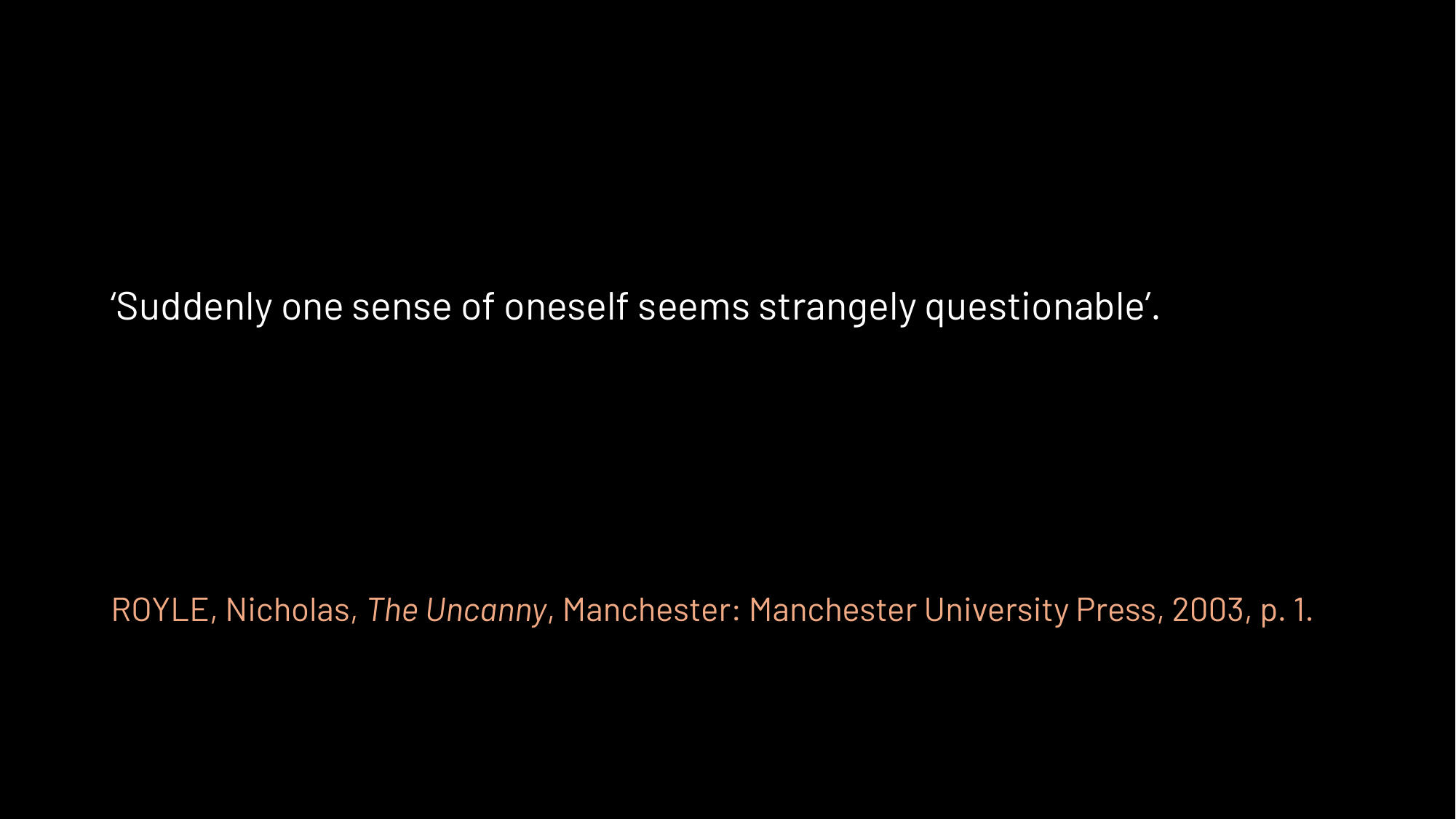

‘Suddenly one sense of oneself seems strangely questionable’.

ROYLE, Nicholas, The Uncanny, Manchester: Manchester University Press, 2003, p. 1.